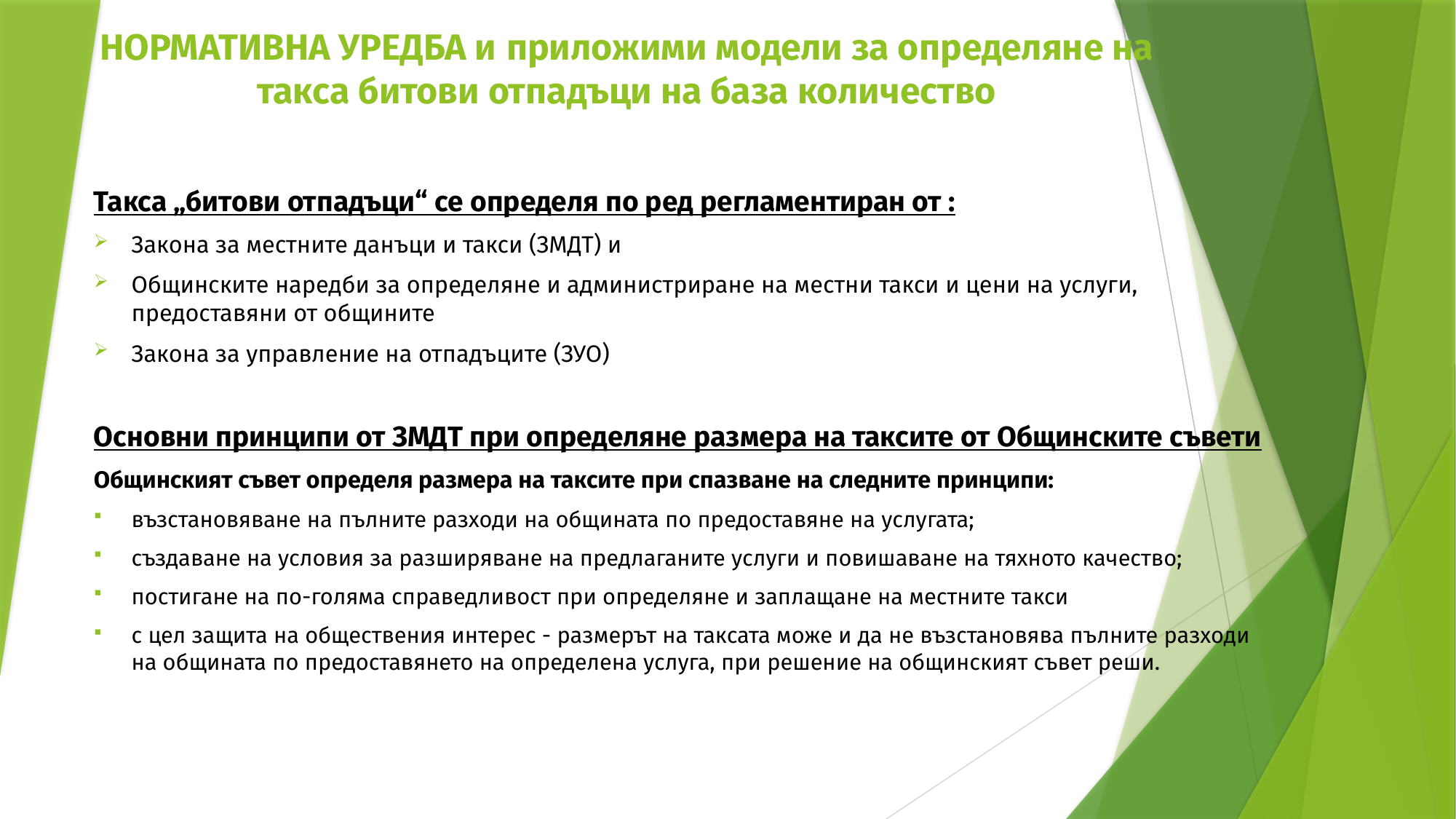

НОРМАТИВНА УРЕДБА и приложими модели за определяне на такса битови отпадъци на база количество
Такса „битови отпадъци“ се определя по ред регламентиран от :
Закона за местните данъци и такси (ЗМДТ) и
Общинските наредби за определяне и администриране на местни такси и цени на услуги, предоставяни от общините
Закона за управление на отпадъците (ЗУО)

Основни принципи от ЗМДТ при определяне размера на таксите от Общинските съвети
Общинският съвет определя размера на таксите при спазване на следните принципи:
възстановяване на пълните разходи на общината по предоставяне на услугата;
създаване на условия за разширяване на предлаганите услуги и повишаване на тяхното качество;
постигане на по-голяма справедливост при определяне и заплащане на местните такси
с цел защита на обществения интерес - размерът на таксата може и да не възстановява пълните разходи на общината по предоставянето на определена услуга, при решение на общинският съвет реши.